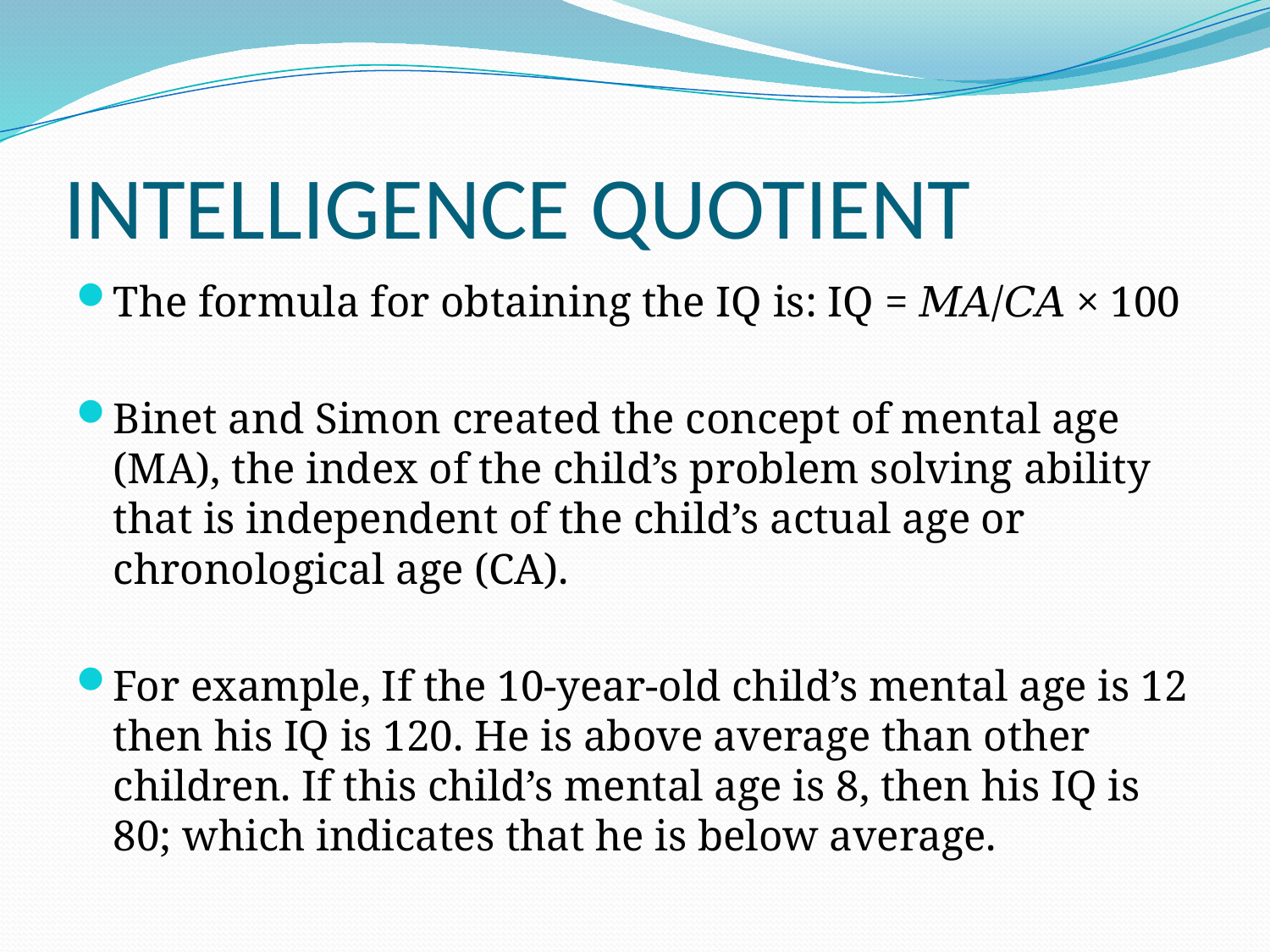

# INTELLIGENCE QUOTIENT
The formula for obtaining the IQ is: IQ = 𝑀𝐴/𝐶𝐴 × 100

Binet and Simon created the concept of mental age (MA), the index of the child’s problem solving ability that is independent of the child’s actual age or chronological age (CA).

For example, If the 10-year-old child’s mental age is 12 then his IQ is 120. He is above average than other children. If this child’s mental age is 8, then his IQ is 80; which indicates that he is below average.